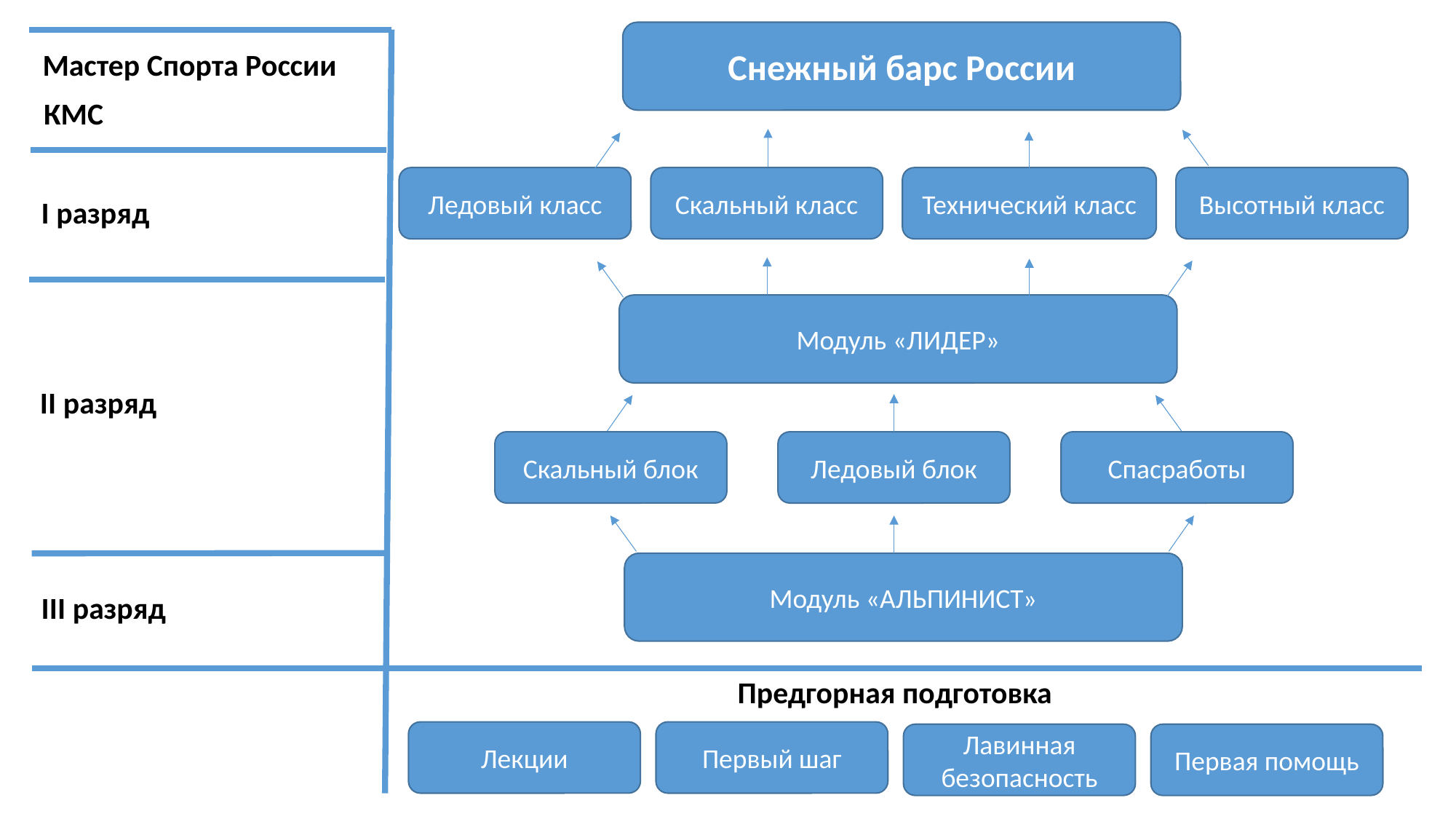

Снежный барс России
Мастер Спорта России
КМС
Ледовый класс
Скальный класс
Технический класс
Высотный класс
I разряд
Модуль «ЛИДЕР»
II разряд
Скальный блок
Ледовый блок
Спасработы
Модуль «АЛЬПИНИСТ»
III разряд
Предгорная подготовка
Лекции
Первый шаг
Лавинная безопасность
Первая помощь